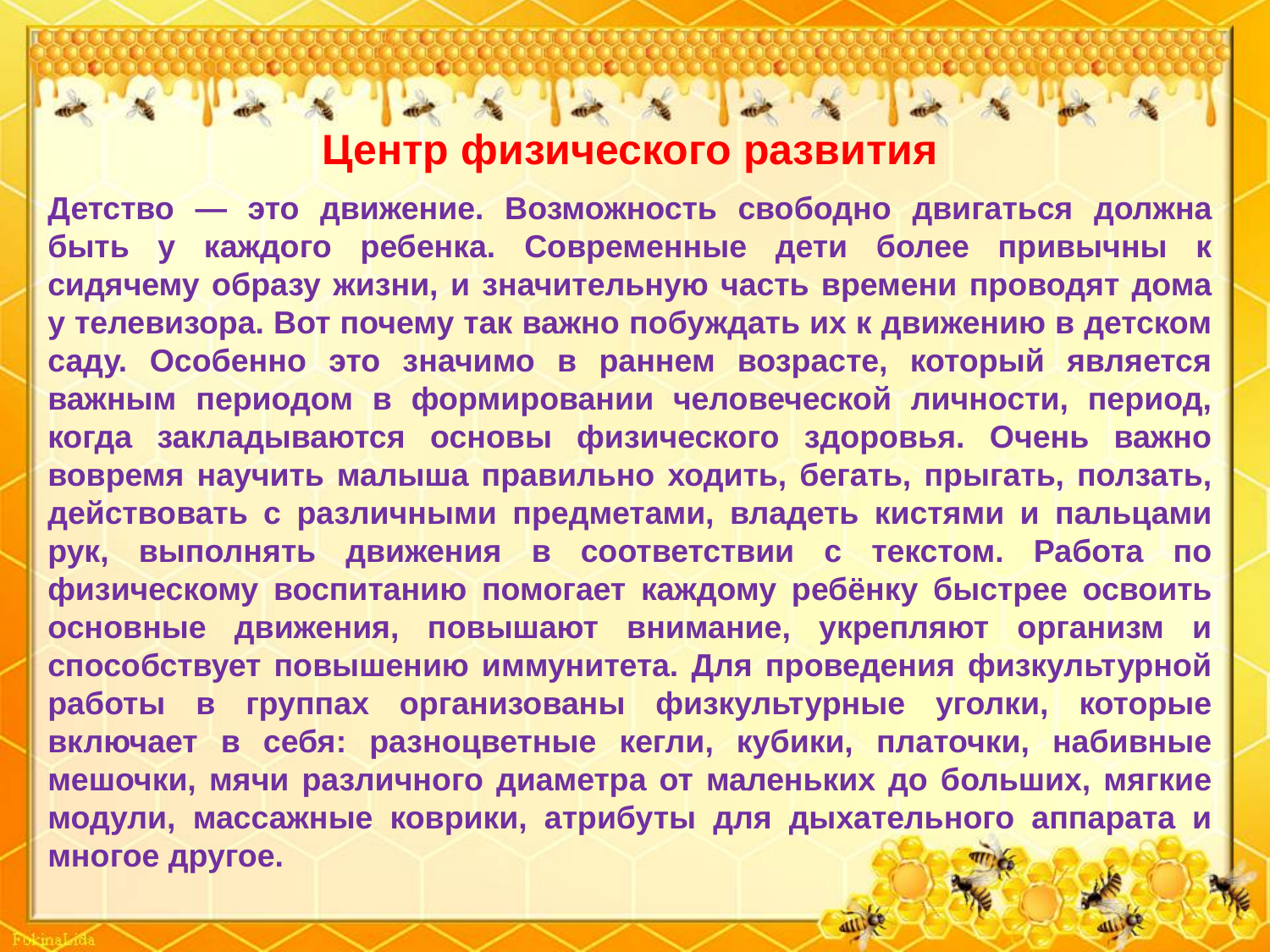

Центр физического развития
Детство — это движение. Возможность свободно двигаться должна быть у каждого ребенка. Современные дети более привычны к сидячему образу жизни, и значительную часть времени проводят дома у телевизора. Вот почему так важно побуждать их к движению в детском саду. Особенно это значимо в раннем возрасте, который является важным периодом в формировании человеческой личности, период, когда закладываются основы физического здоровья. Очень важно вовремя научить малыша правильно ходить, бегать, прыгать, ползать, действовать с различными предметами, владеть кистями и пальцами рук, выполнять движения в соответствии с текстом. Работа по физическому воспитанию помогает каждому ребёнку быстрее освоить основные движения, повышают внимание, укрепляют организм и способствует повышению иммунитета. Для проведения физкультурной работы в группах организованы физкультурные уголки, которые включает в себя: разноцветные кегли, кубики, платочки, набивные мешочки, мячи различного диаметра от маленьких до больших, мягкие модули, массажные коврики, атрибуты для дыхательного аппарата и многое другое.